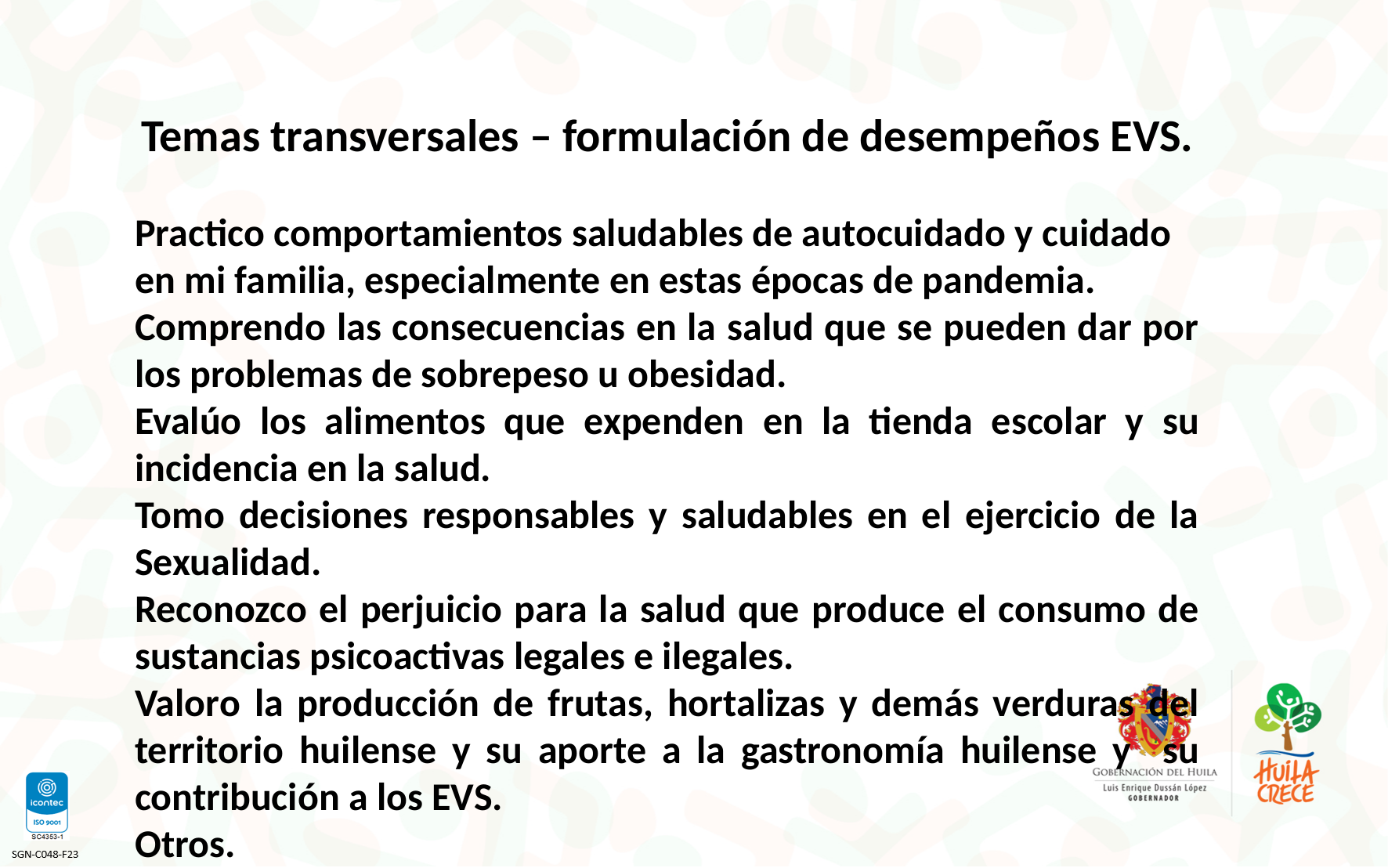

Temas transversales – formulación de desempeños EVS.

Practico comportamientos saludables de autocuidado y cuidado en mi familia, especialmente en estas épocas de pandemia.
Comprendo las consecuencias en la salud que se pueden dar por los problemas de sobrepeso u obesidad.
Evalúo los alimentos que expenden en la tienda escolar y su incidencia en la salud.
Tomo decisiones responsables y saludables en el ejercicio de la Sexualidad.
Reconozco el perjuicio para la salud que produce el consumo de sustancias psicoactivas legales e ilegales.
Valoro la producción de frutas, hortalizas y demás verduras del territorio huilense y su aporte a la gastronomía huilense y  su contribución a los EVS.
Otros.